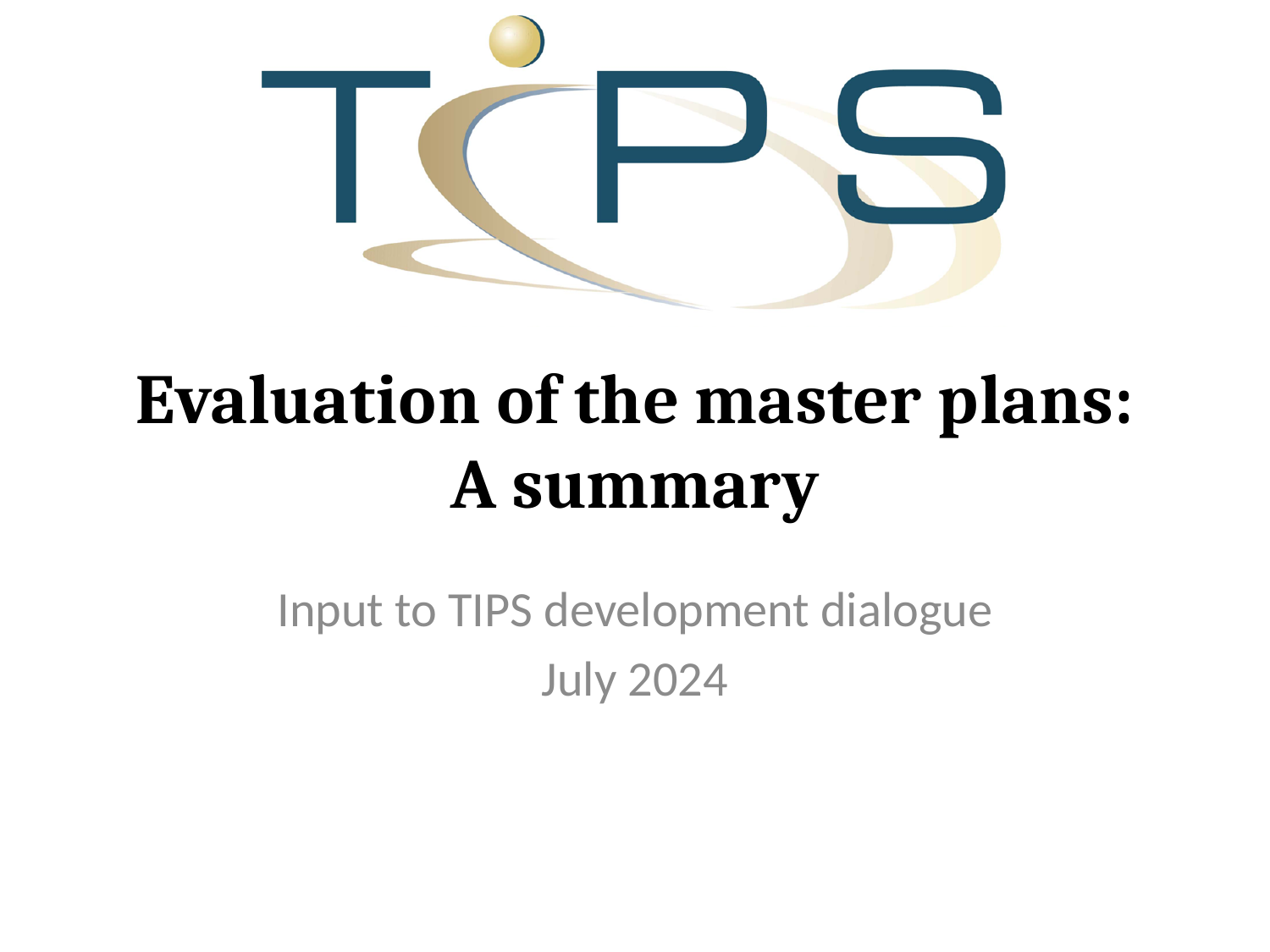

# Evaluation of the master plans: A summary
Input to TIPS development dialogue
July 2024